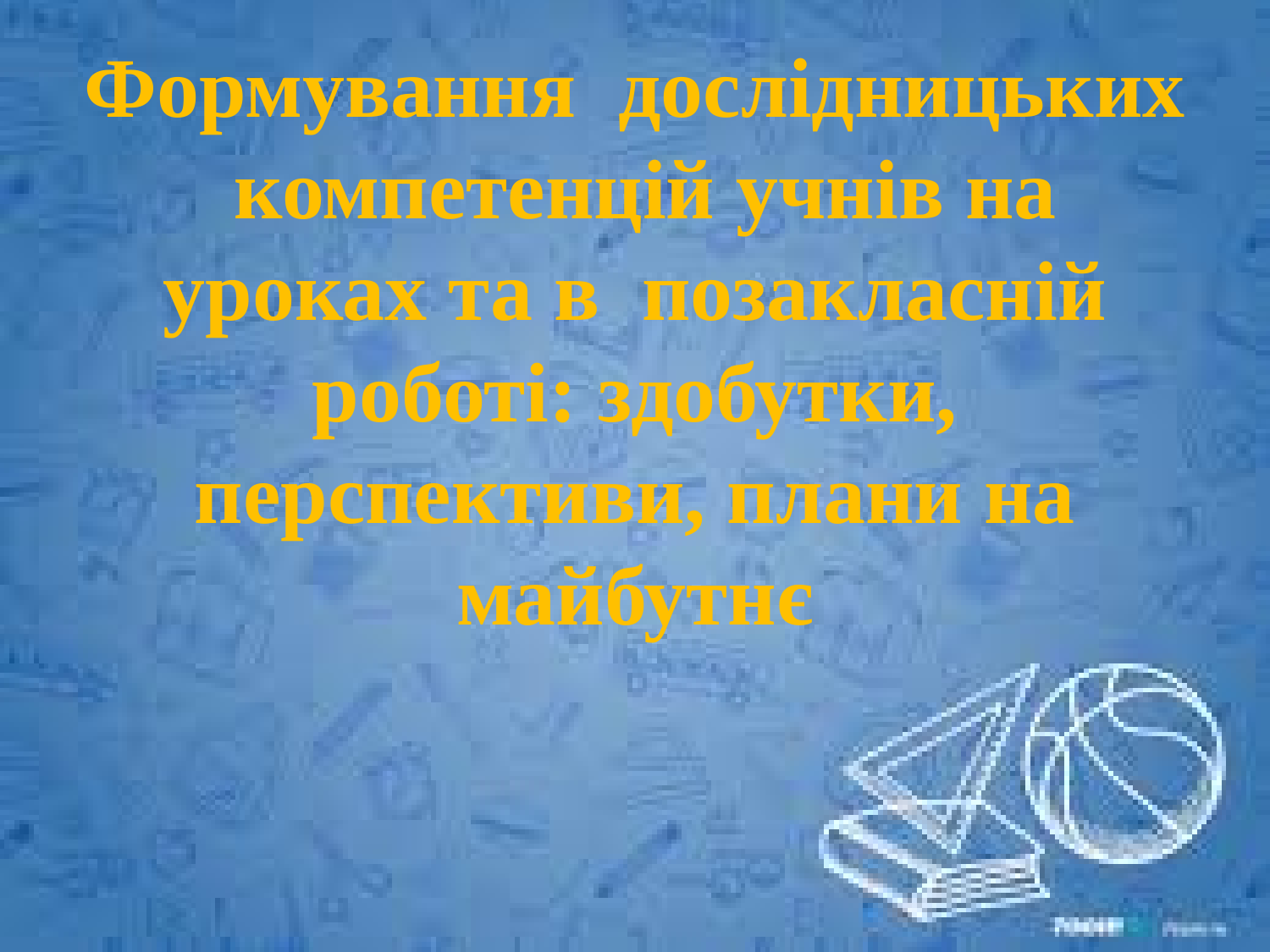

Формування  дослідницьких  компетенцій учнів на уроках та в  позакласній роботі: здобутки, перспективи, плани на майбутнє